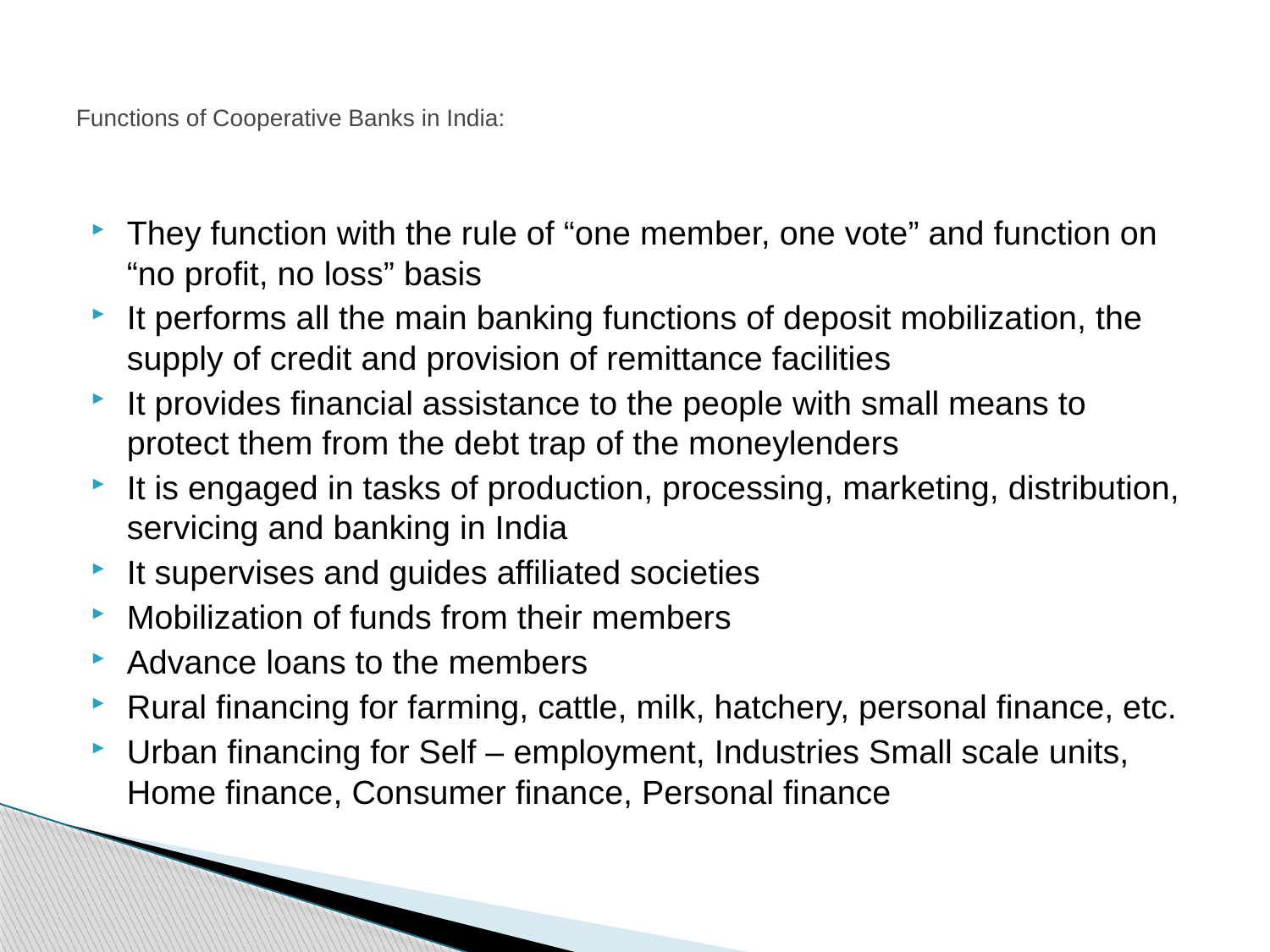

# Functions of Cooperative Banks in India:
They function with the rule of “one member, one vote” and function on “no profit, no loss” basis
It performs all the main banking functions of deposit mobilization, the supply of credit and provision of remittance facilities
It provides financial assistance to the people with small means to protect them from the debt trap of the moneylenders
It is engaged in tasks of production, processing, marketing, distribution, servicing and banking in India
It supervises and guides affiliated societies
Mobilization of funds from their members
Advance loans to the members
Rural financing for farming, cattle, milk, hatchery, personal finance, etc.
Urban financing for Self – employment, Industries Small scale units, Home finance, Consumer finance, Personal finance